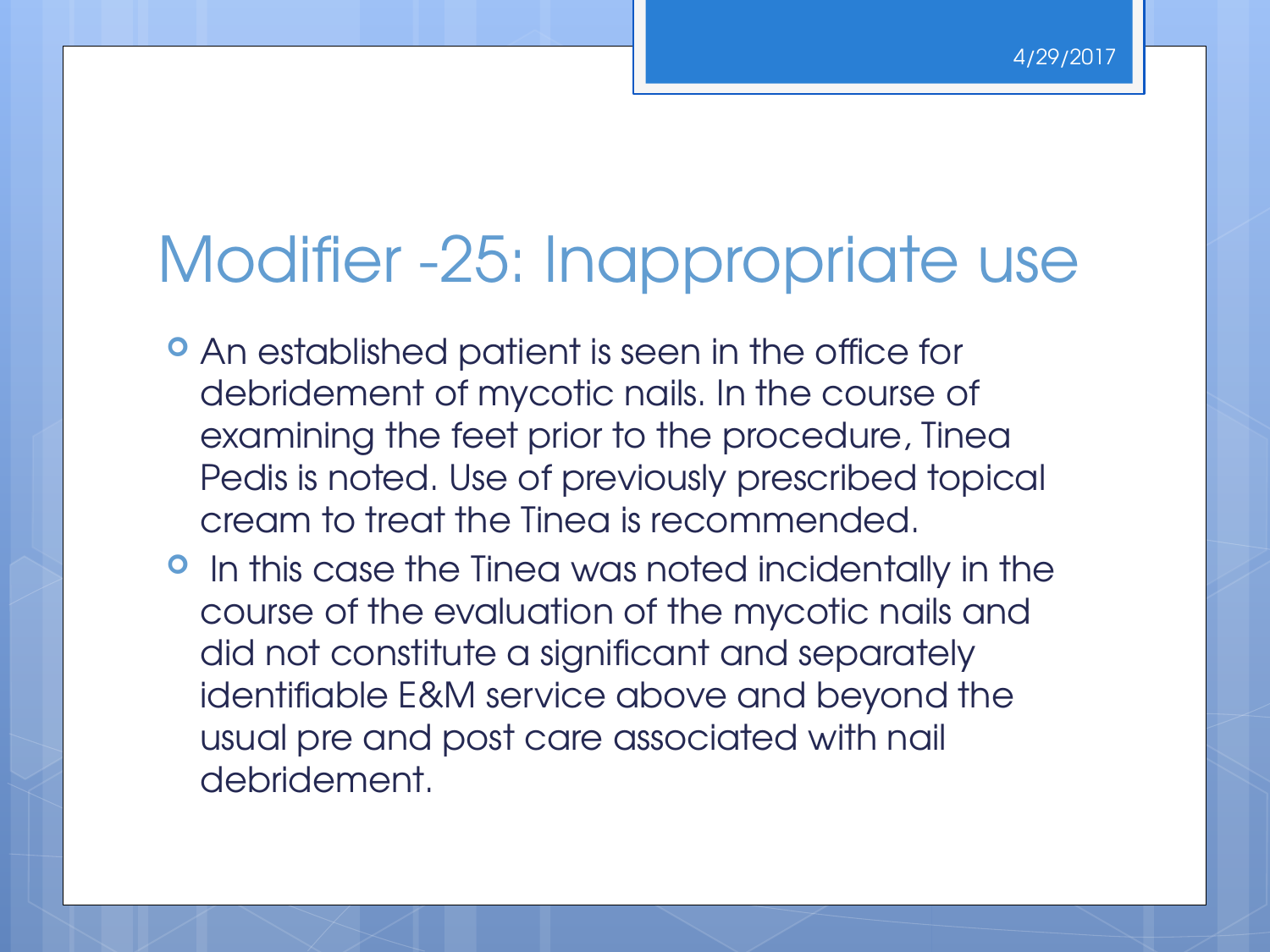

4/29/2017
# Modifier -25: Inappropriate use
An established patient is seen in the office for debridement of mycotic nails. In the course of examining the feet prior to the procedure, Tinea Pedis is noted. Use of previously prescribed topical cream to treat the Tinea is recommended.
 In this case the Tinea was noted incidentally in the course of the evaluation of the mycotic nails and did not constitute a significant and separately identifiable E&M service above and beyond the usual pre and post care associated with nail debridement.